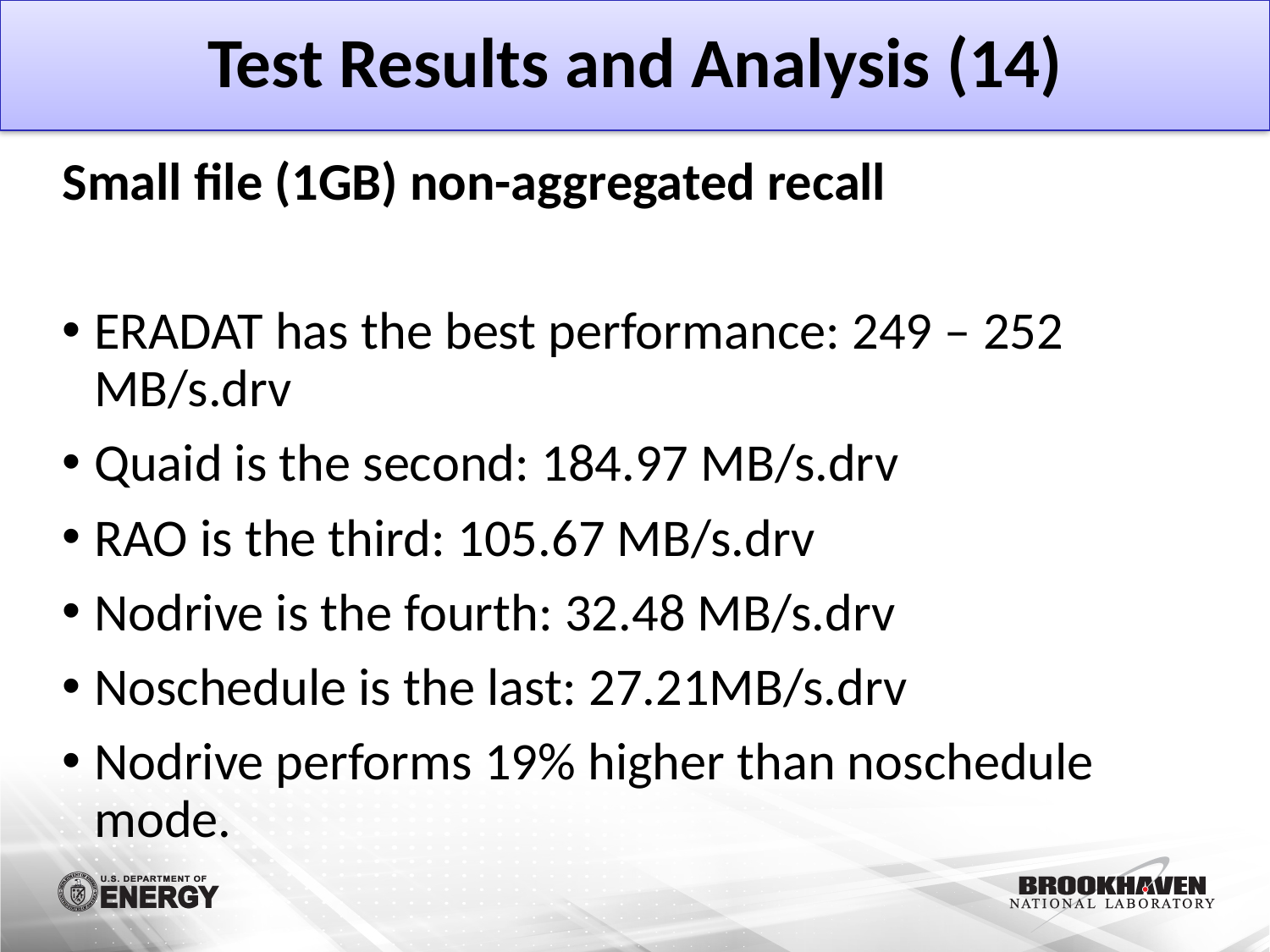

# Test Results and Analysis (14)
Small file (1GB) non-aggregated recall

ERADAT has the best performance: 249 – 252 MB/s.drv
Quaid is the second: 184.97 MB/s.drv
RAO is the third: 105.67 MB/s.drv
Nodrive is the fourth: 32.48 MB/s.drv
Noschedule is the last: 27.21MB/s.drv
Nodrive performs 19% higher than noschedule mode.